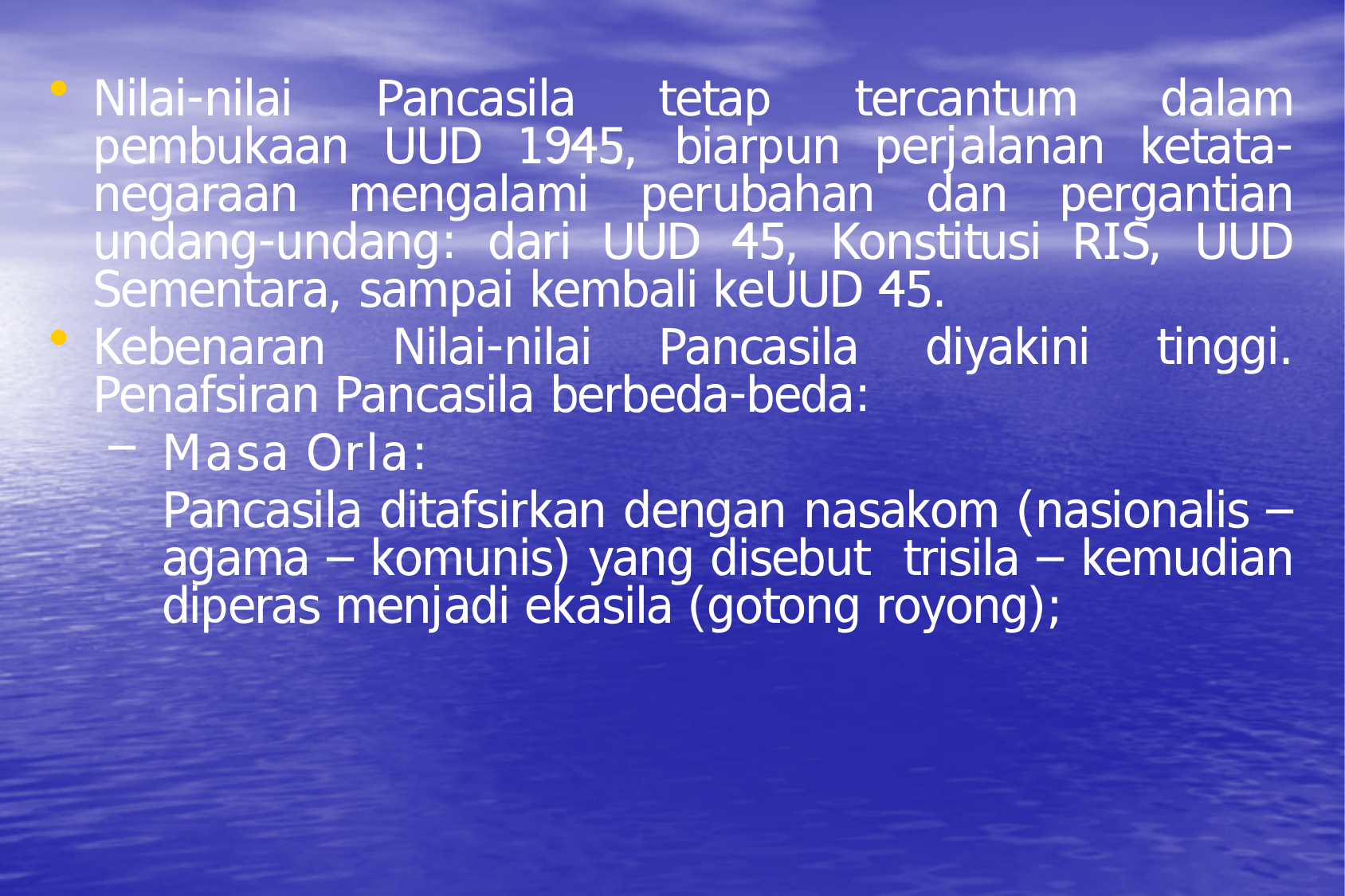

Nilai-nilai Pancasila tetap tercantum dalam pembukaan UUD 1945, biarpun perjalanan ketata-negaraan mengalami perubahan dan pergantian undang-undang: dari UUD 45, Konstitusi RIS, UUD Sementara, sampai kembali keUUD 45.
Kebenaran Nilai-nilai Pancasila diyakini tinggi. Penafsiran Pancasila berbeda-beda:
Masa Orla:
	Pancasila ditafsirkan dengan nasakom (nasionalis – agama – komunis) yang disebut  trisila – kemudian diperas menjadi ekasila (gotong royong);